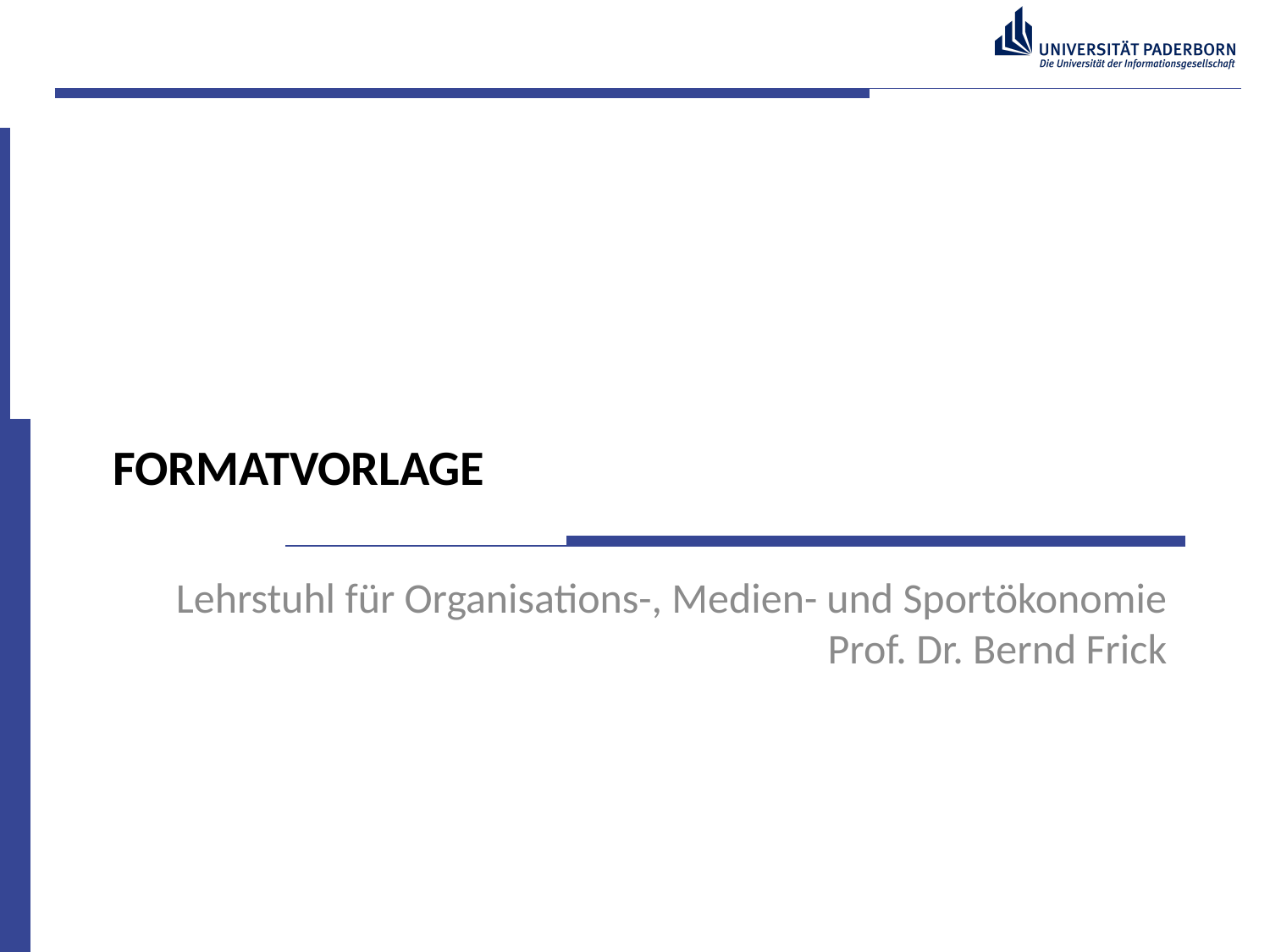

# Formatvorlage
Lehrstuhl für Organisations-, Medien- und Sportökonomie
Prof. Dr. Bernd Frick